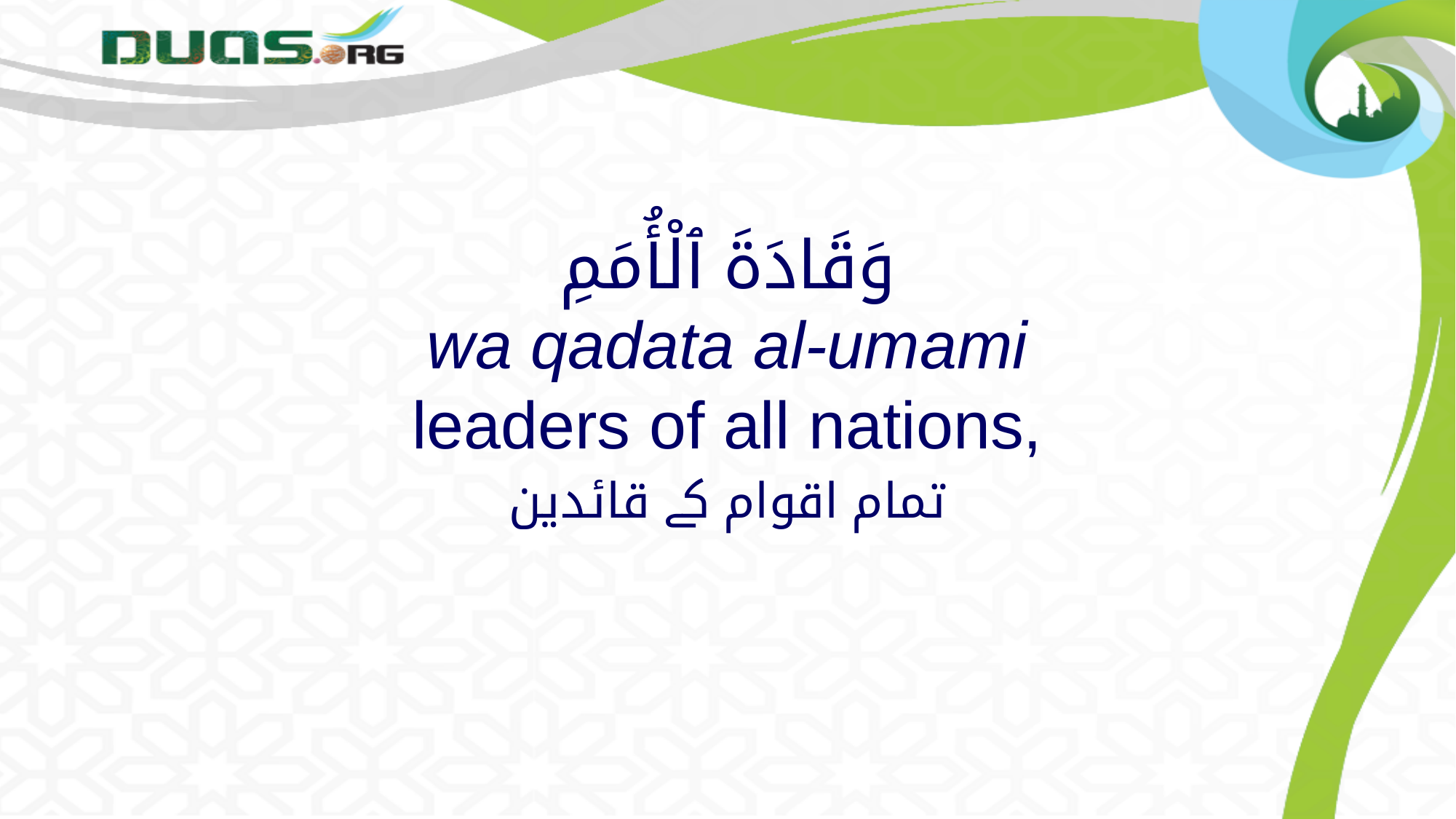

# وَقَادَةَ ٱلْأُمَمِ wa qadata al-umami leaders of all nations,
تمام اقوام کے قائدین